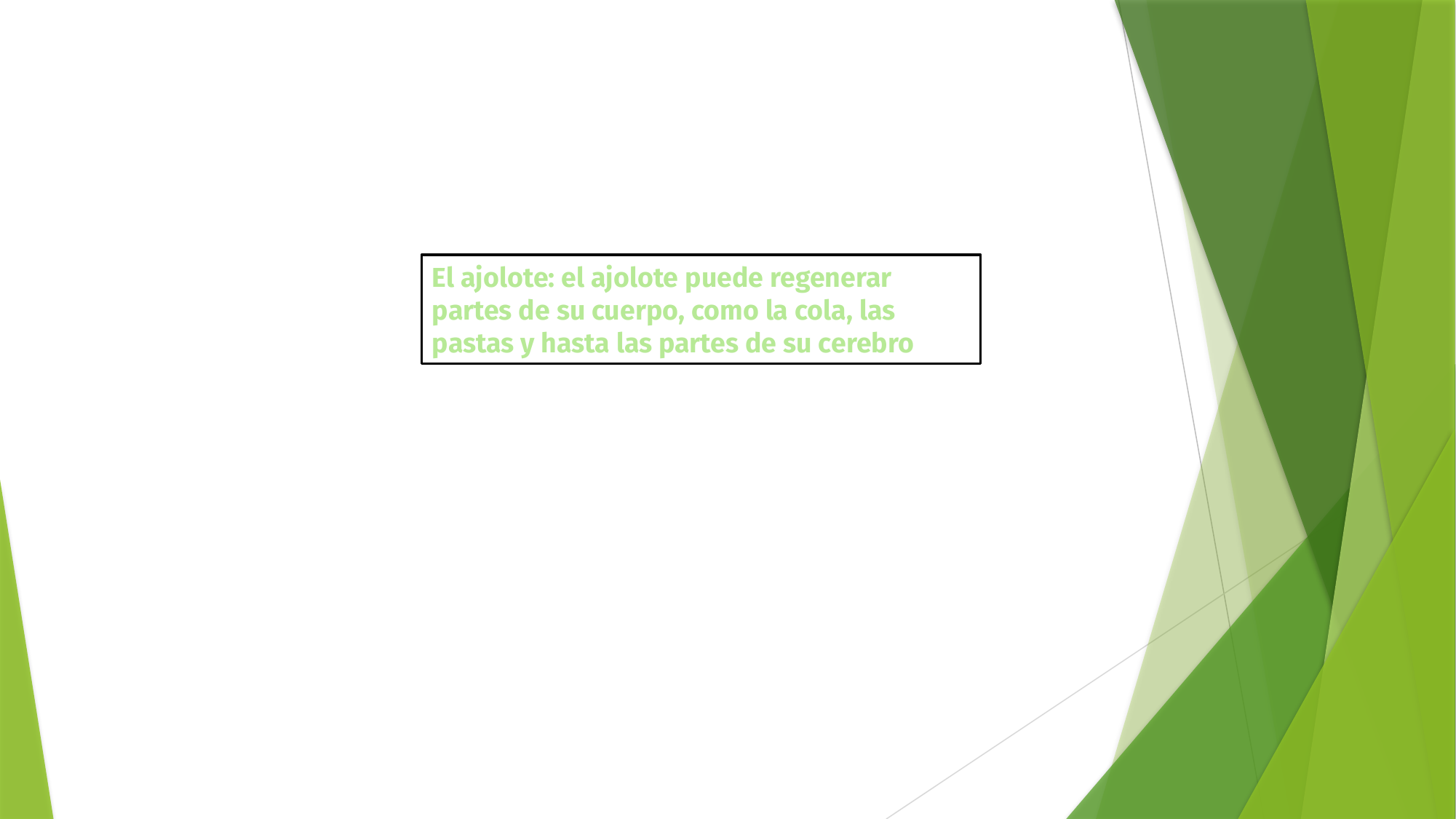

El ajolote: el ajolote puede regenerar partes de su cuerpo, como la cola, las pastas y hasta las partes de su cerebro